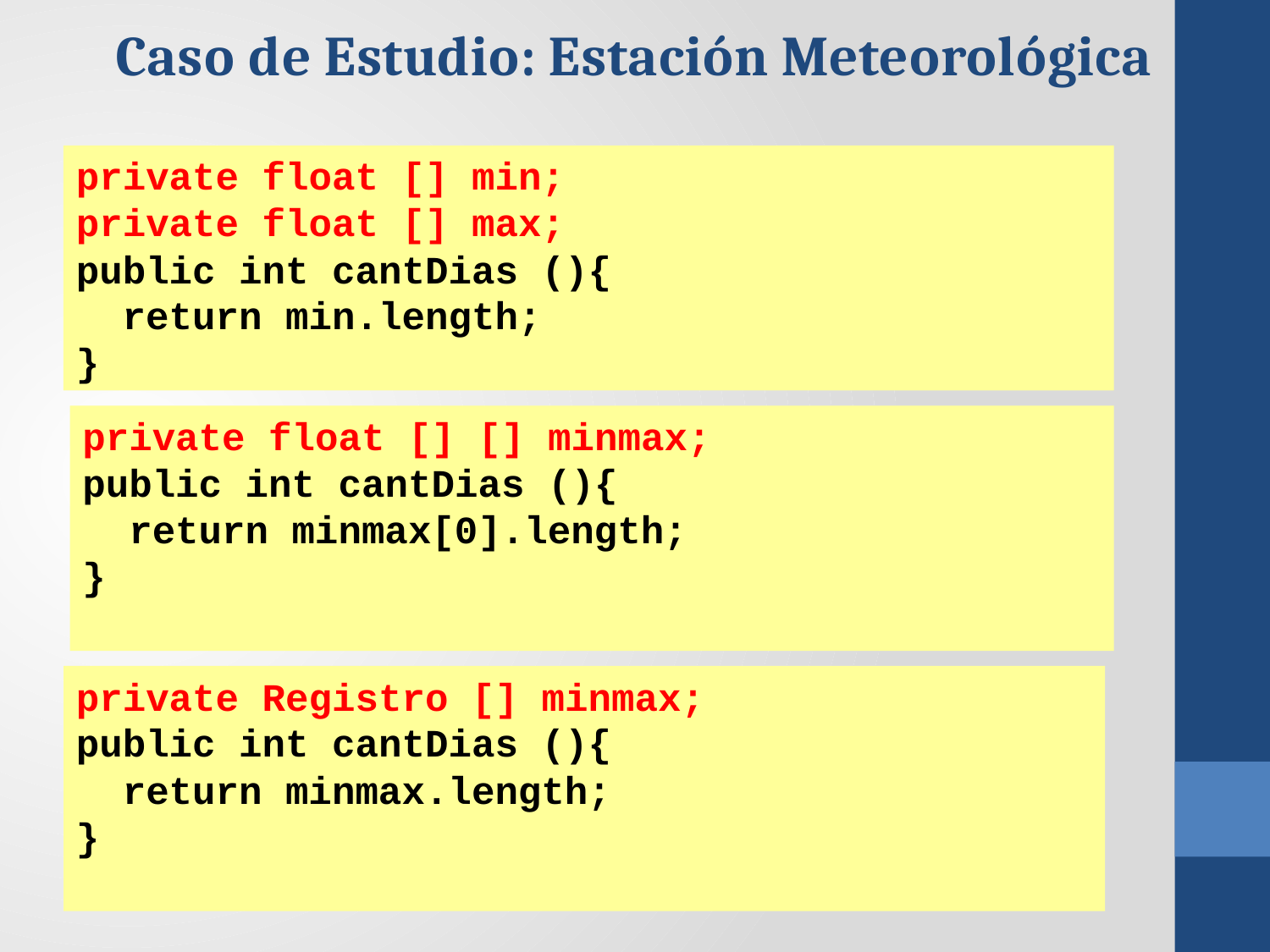

Caso de Estudio: Estación Meteorológica
private float [] min;
private float [] max;
public int cantDias (){
  return min.length;
}
private float [] [] minmax;
public int cantDias (){
  return minmax[0].length;
}

private Registro [] minmax;
public int cantDias (){
  return minmax.length;
}